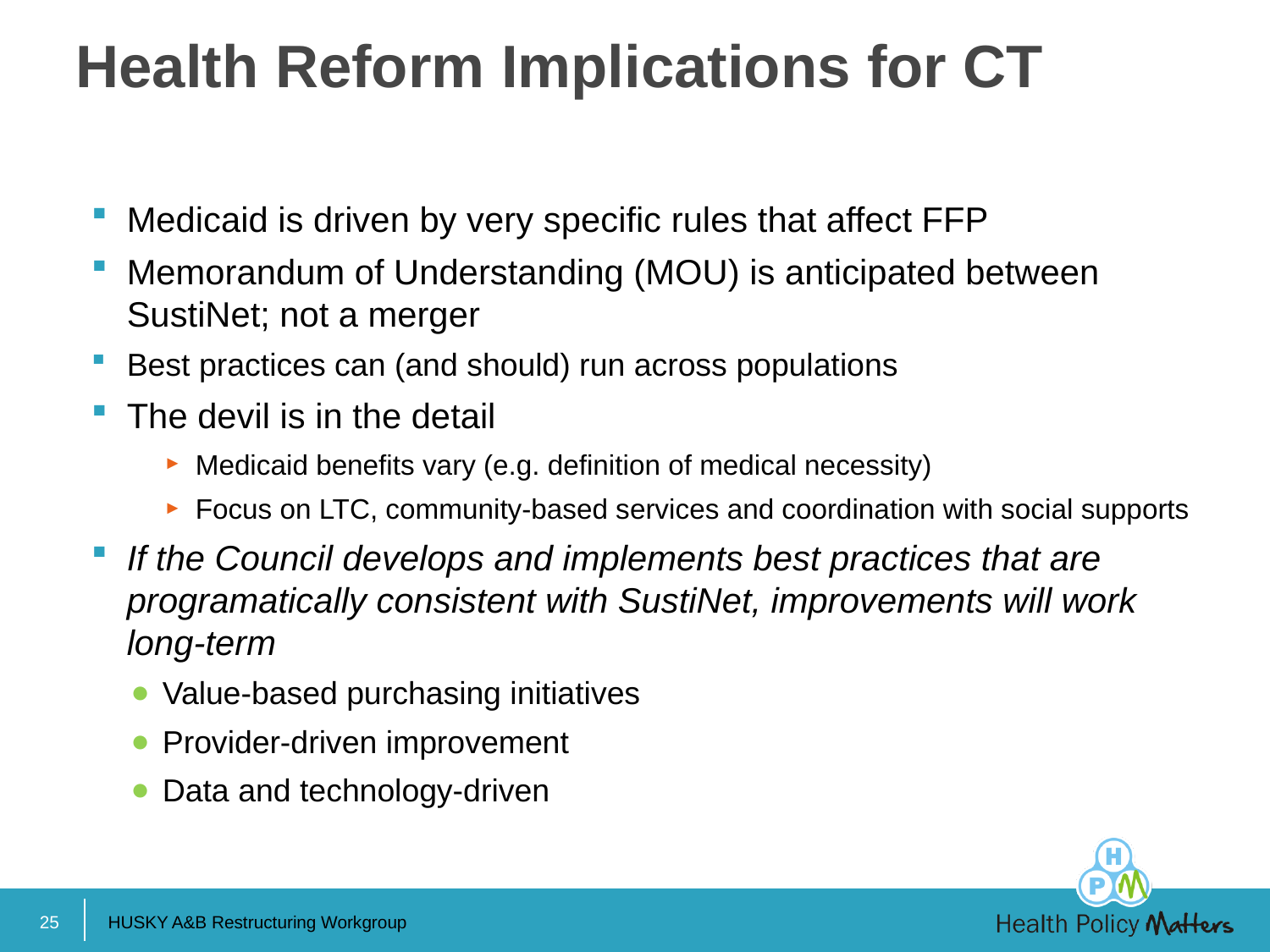

# Health Reform Implications for CT
Medicaid is driven by very specific rules that affect FFP
Memorandum of Understanding (MOU) is anticipated between SustiNet; not a merger
Best practices can (and should) run across populations
The devil is in the detail
Medicaid benefits vary (e.g. definition of medical necessity)
Focus on LTC, community-based services and coordination with social supports
If the Council develops and implements best practices that are programatically consistent with SustiNet, improvements will work long-term
Value-based purchasing initiatives
Provider-driven improvement
Data and technology-driven

25
HUSKY A&B Restructuring Workgroup